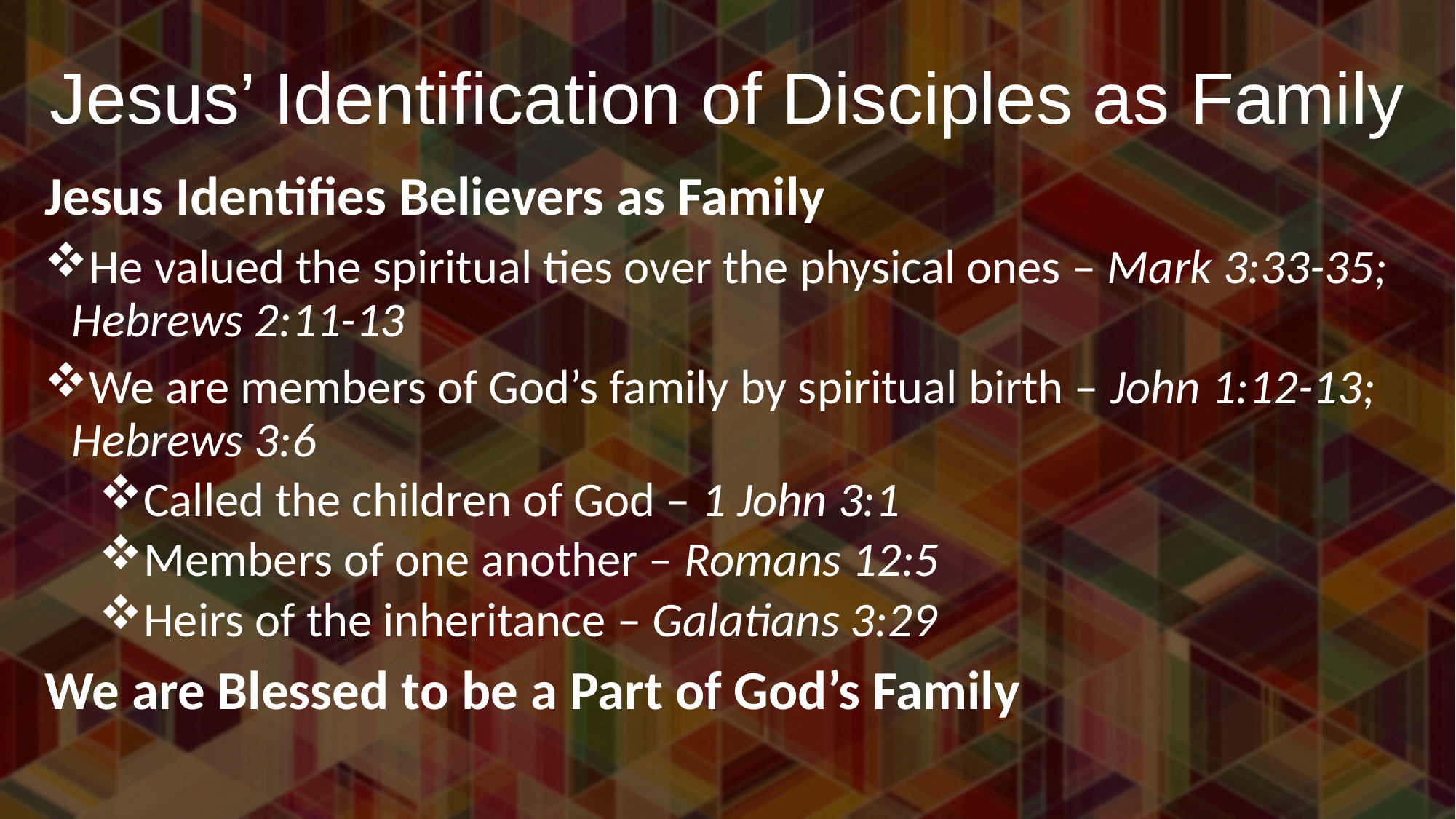

# Jesus’ Identification of Disciples as Family
Jesus Identifies Believers as Family
He valued the spiritual ties over the physical ones – Mark 3:33-35; Hebrews 2:11-13
We are members of God’s family by spiritual birth – John 1:12-13; Hebrews 3:6
Called the children of God – 1 John 3:1
Members of one another – Romans 12:5
Heirs of the inheritance – Galatians 3:29
We are Blessed to be a Part of God’s Family